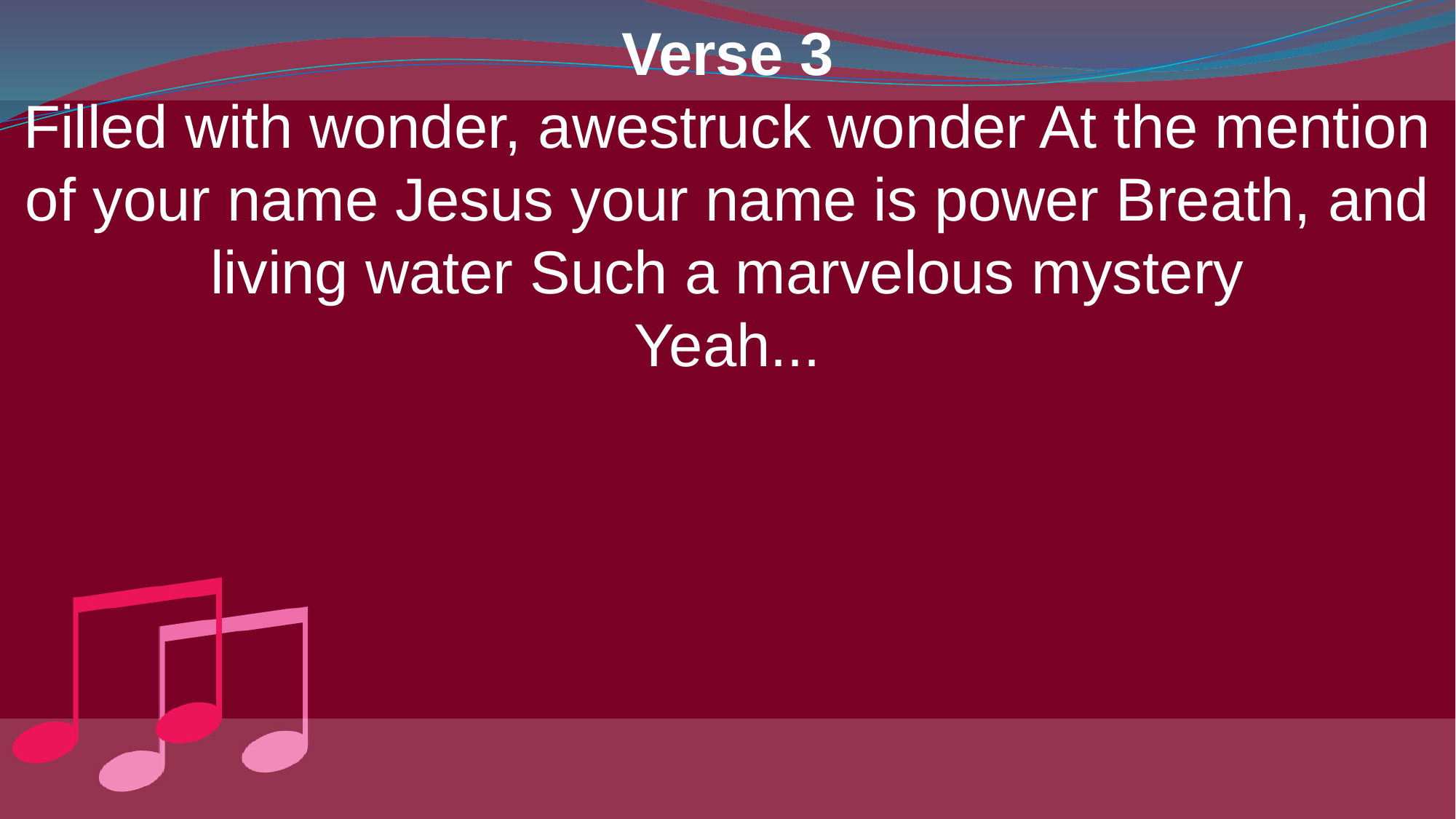

Verse 3
Filled with wonder, awestruck wonder At the mention of your name Jesus your name is power Breath, and living water Such a marvelous mystery
Yeah...